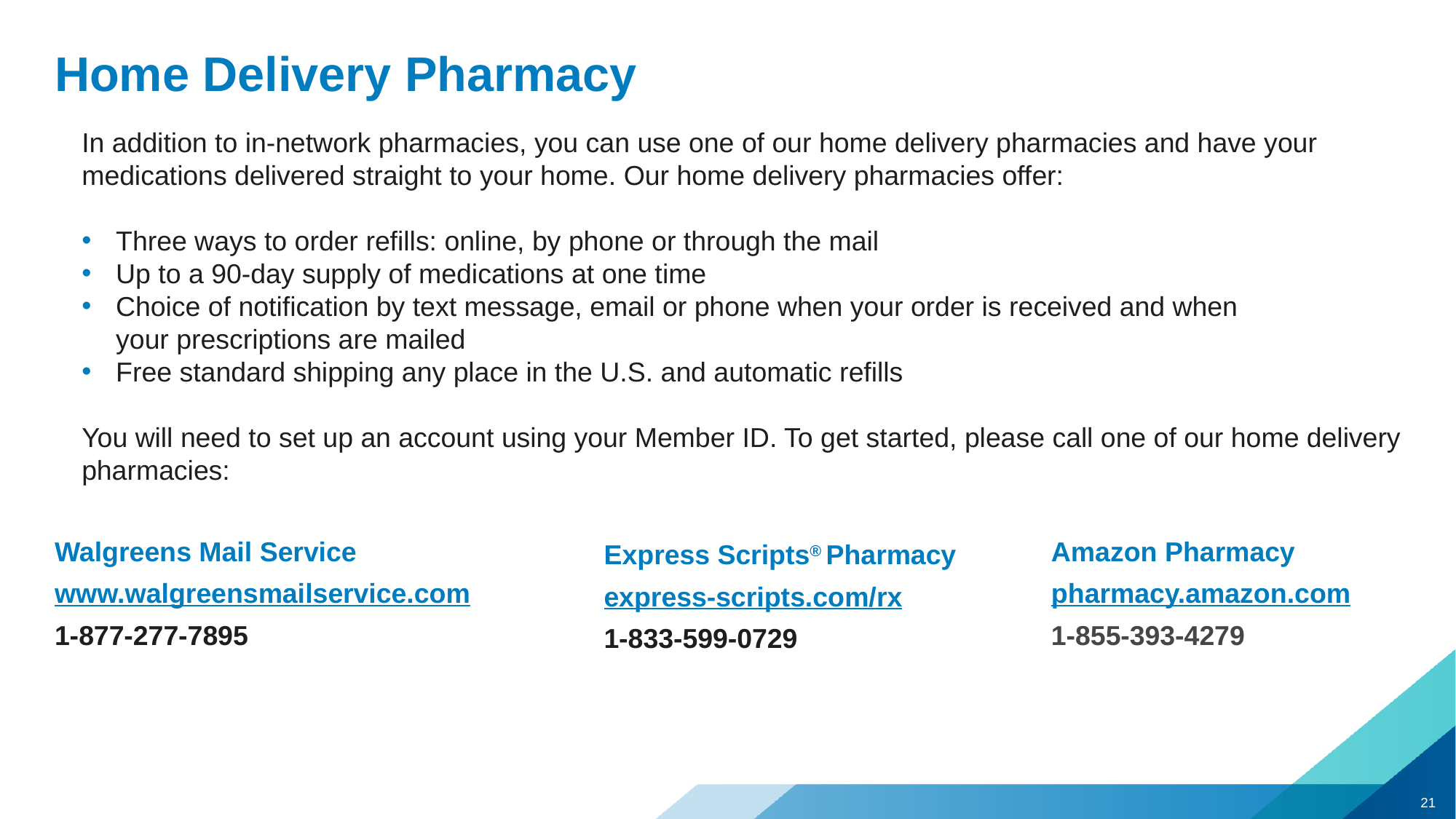

Home Delivery Pharmacy
In addition to in-network pharmacies, you can use one of our home delivery pharmacies and have your medications delivered straight to your home. Our home delivery pharmacies offer:
Three ways to order refills: online, by phone or through the mail
Up to a 90-day supply of medications at one time
Choice of notification by text message, email or phone when your order is received and when
your prescriptions are mailed
Free standard shipping any place in the U.S. and automatic refills

You will need to set up an account using your Member ID. To get started, please call one of our home delivery pharmacies:

Walgreens Mail Service
www.walgreensmailservice.com
1-877-277-7895
Amazon Pharmacy
pharmacy.amazon.com
1-855-393-4279
Express Scripts® Pharmacy
express-scripts.com/rx
1-833-599-0729
21